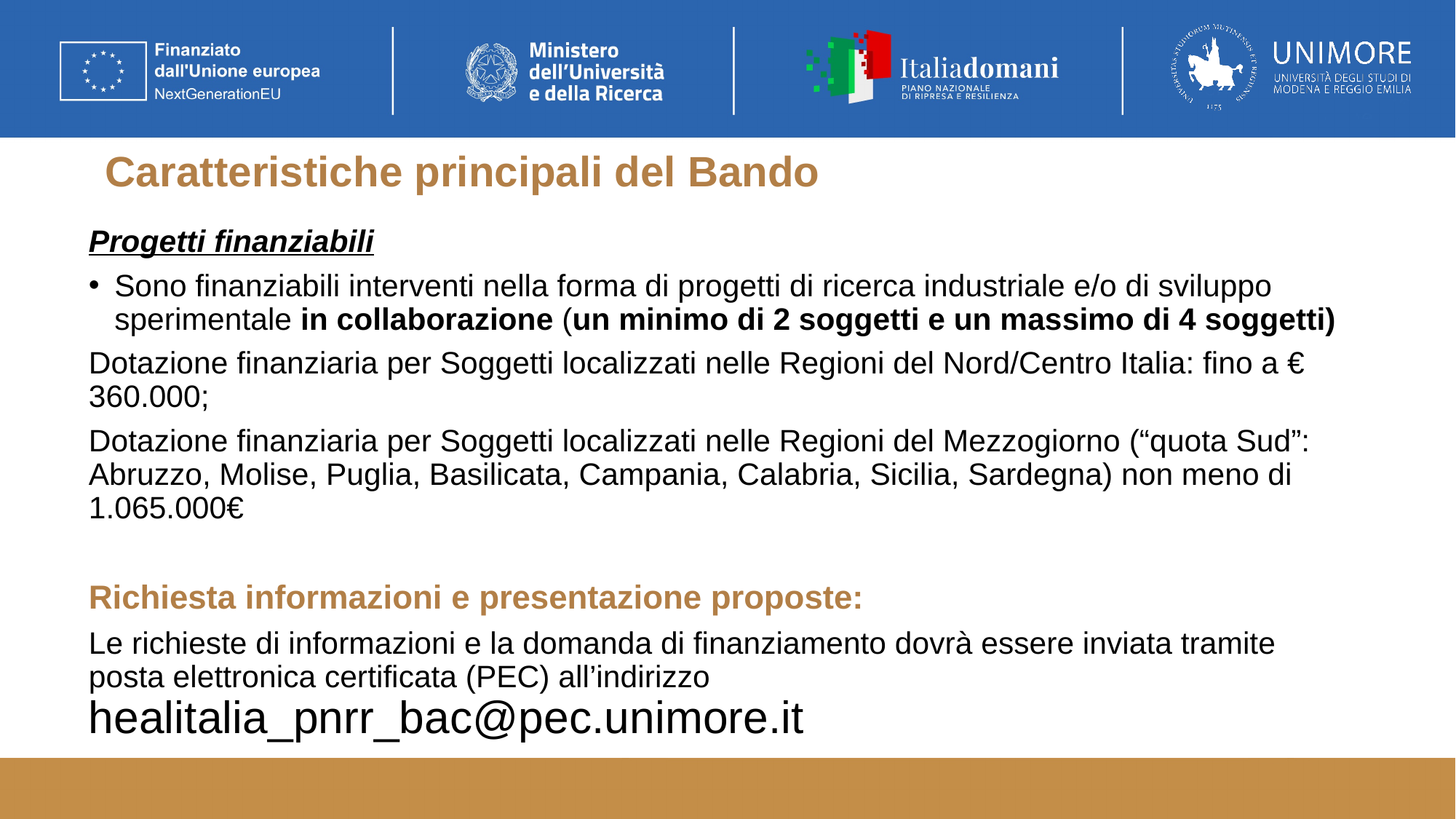

# Caratteristiche principali del Bando
Progetti finanziabili
Sono finanziabili interventi nella forma di progetti di ricerca industriale e/o di sviluppo sperimentale in collaborazione (un minimo di 2 soggetti e un massimo di 4 soggetti)
Dotazione finanziaria per Soggetti localizzati nelle Regioni del Nord/Centro Italia: fino a € 360.000;
Dotazione finanziaria per Soggetti localizzati nelle Regioni del Mezzogiorno (“quota Sud”: Abruzzo, Molise, Puglia, Basilicata, Campania, Calabria, Sicilia, Sardegna) non meno di 1.065.000€

Richiesta informazioni e presentazione proposte:
Le richieste di informazioni e la domanda di finanziamento dovrà essere inviata tramite posta elettronica certificata (PEC) all’indirizzo healitalia_pnrr_bac@pec.unimore.it